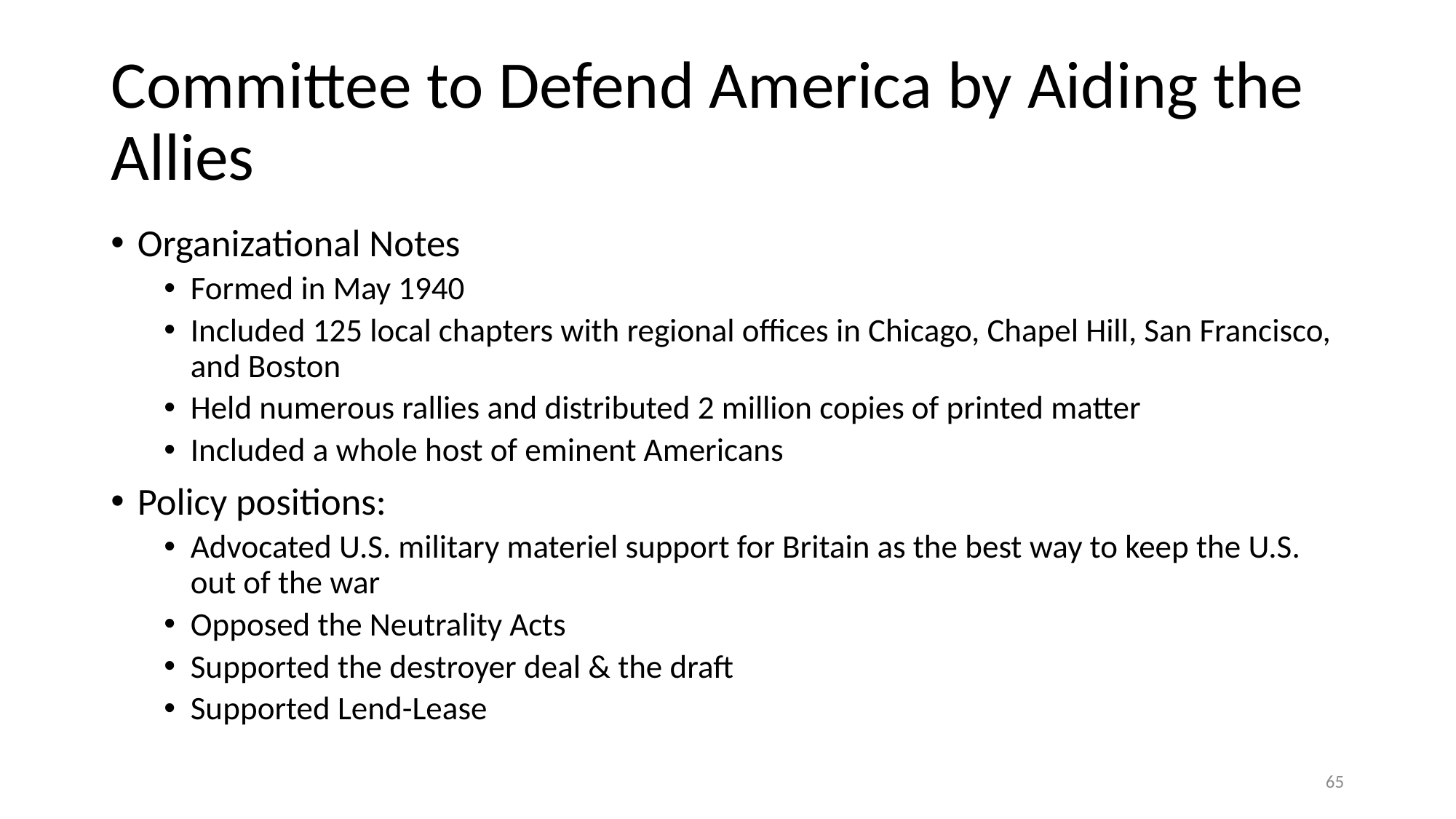

# Committee to Defend America by Aiding the Allies
Organizational Notes
Formed in May 1940
Included 125 local chapters with regional offices in Chicago, Chapel Hill, San Francisco, and Boston
Held numerous rallies and distributed 2 million copies of printed matter
Included a whole host of eminent Americans
Policy positions:
Advocated U.S. military materiel support for Britain as the best way to keep the U.S. out of the war
Opposed the Neutrality Acts
Supported the destroyer deal & the draft
Supported Lend-Lease

65